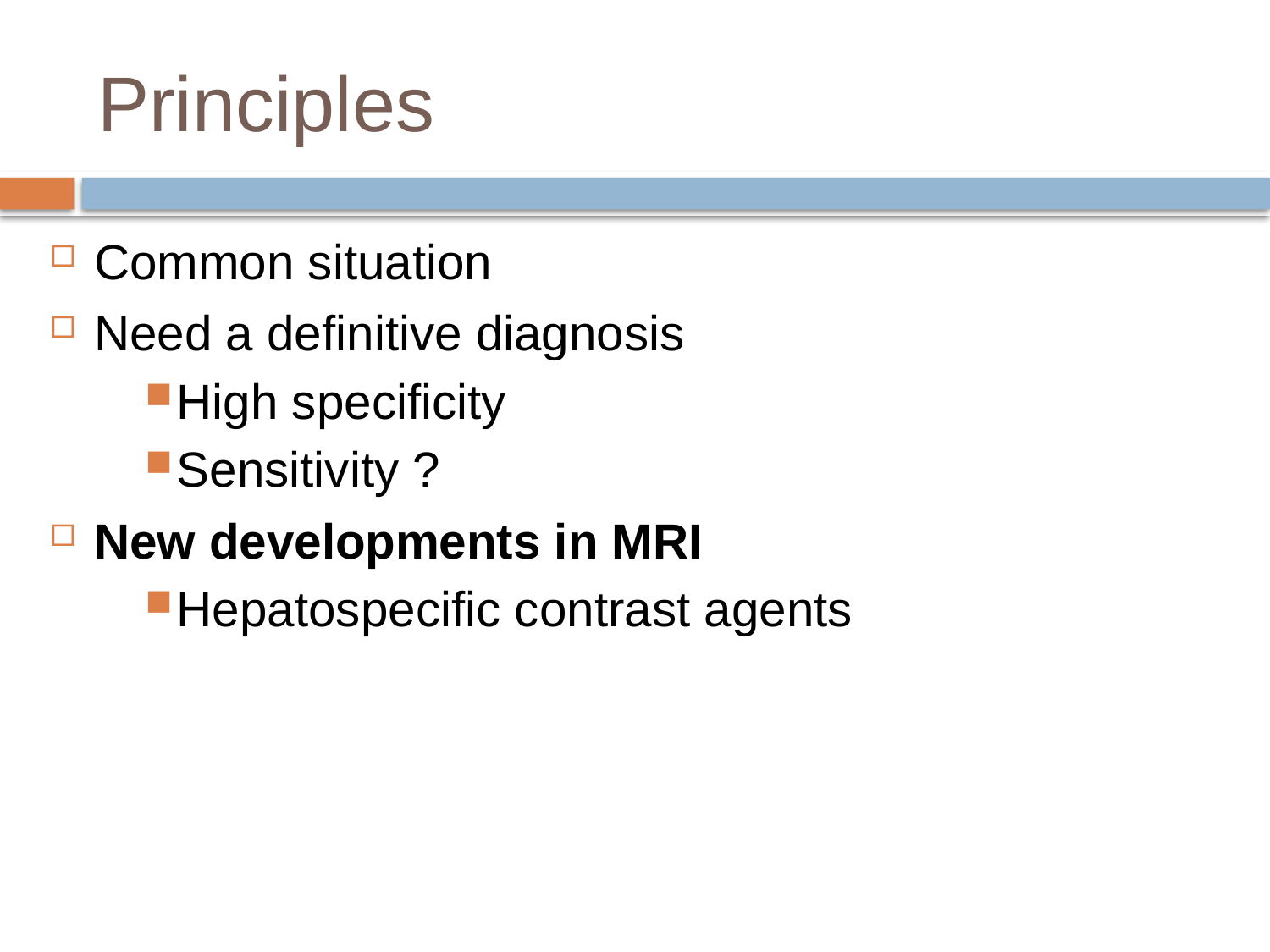

# Principles
Common situation
Need a definitive diagnosis
High specificity
Sensitivity ?
New developments in MRI
Hepatospecific contrast agents